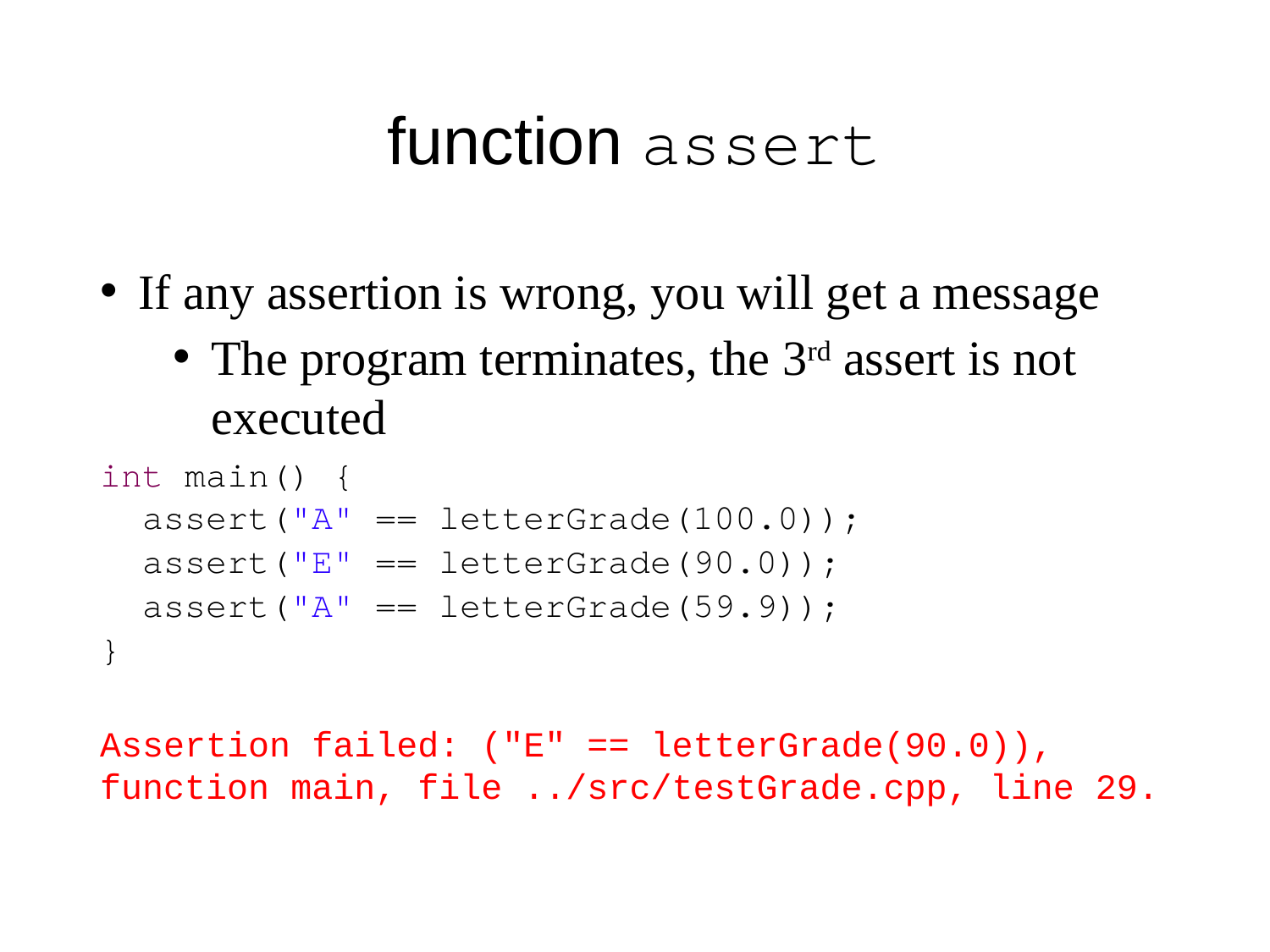

# function assert
If any assertion is wrong, you will get a message
The program terminates, the 3rd assert is not executed
int main() {
  assert("A" == letterGrade(100.0));
  assert("E" == letterGrade(90.0));
  assert("A" == letterGrade(59.9));
}

Assertion failed: ("E" == letterGrade(90.0)), function main, file ../src/testGrade.cpp, line 29.